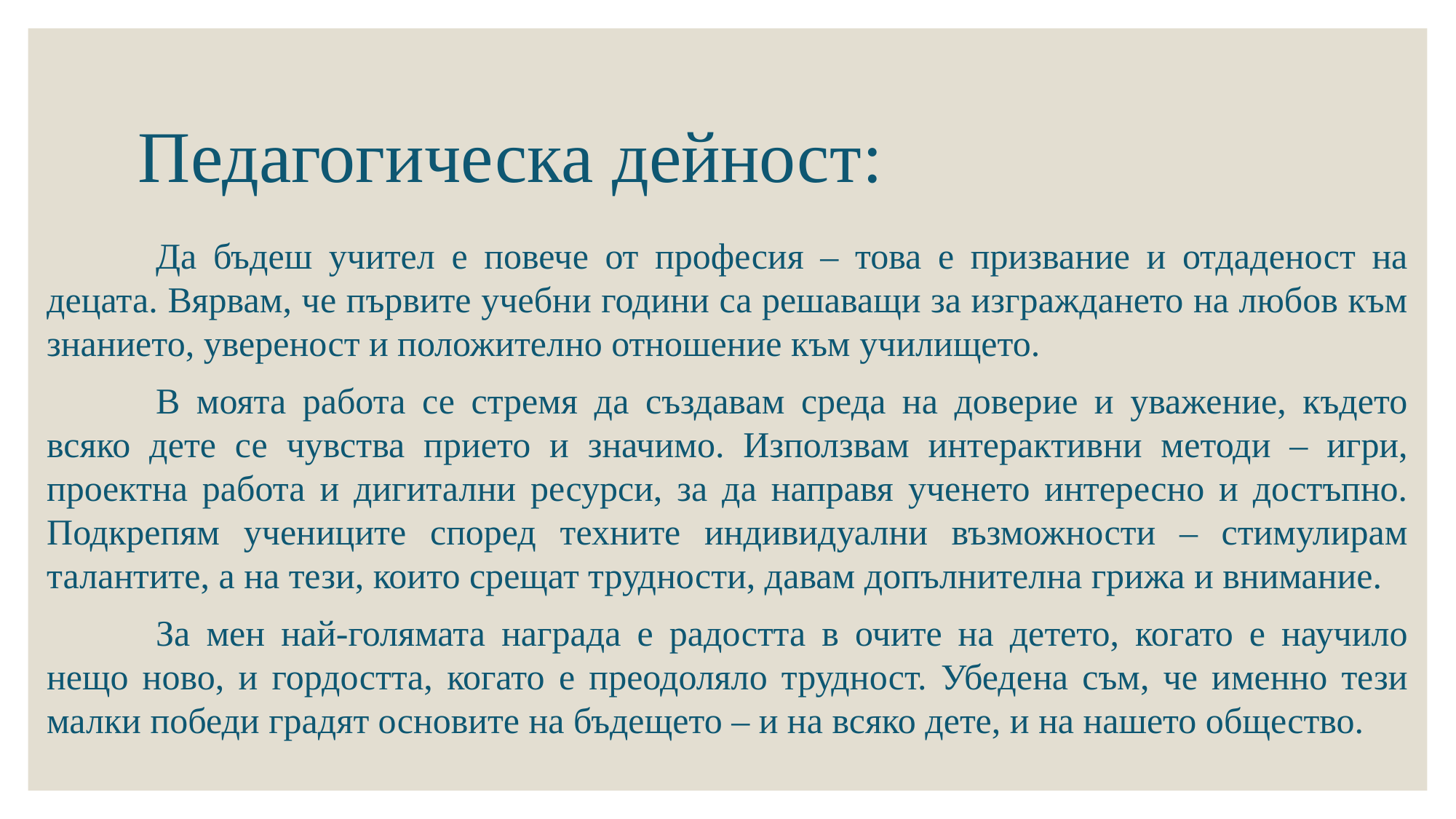

# Педагогическа дейност:
	Да бъдеш учител е повече от професия – това е призвание и отдаденост на децата. Вярвам, че първите учебни години са решаващи за изграждането на любов към знанието, увереност и положително отношение към училището.
	В моята работа се стремя да създавам среда на доверие и уважение, където всяко дете се чувства прието и значимо. Използвам интерактивни методи – игри, проектна работа и дигитални ресурси, за да направя ученето интересно и достъпно. Подкрепям учениците според техните индивидуални възможности – стимулирам талантите, а на тези, които срещат трудности, давам допълнителна грижа и внимание.
	За мен най-голямата награда е радостта в очите на детето, когато е научило нещо ново, и гордостта, когато е преодоляло трудност. Убедена съм, че именно тези малки победи градят основите на бъдещето – и на всяко дете, и на нашето общество.